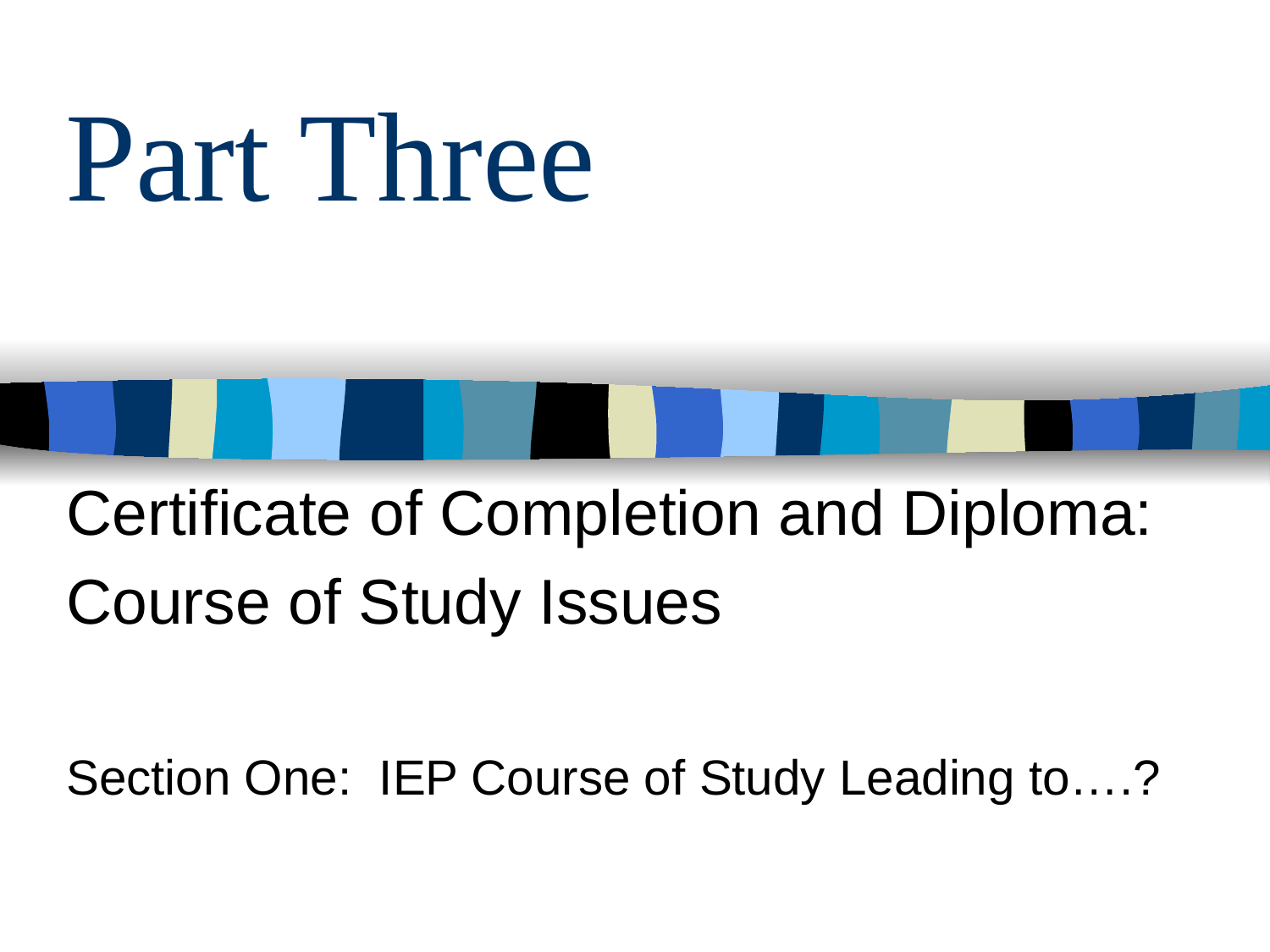

# Part Three
Certificate of Completion and Diploma:
Course of Study Issues

Section One:  IEP Course of Study Leading to….?